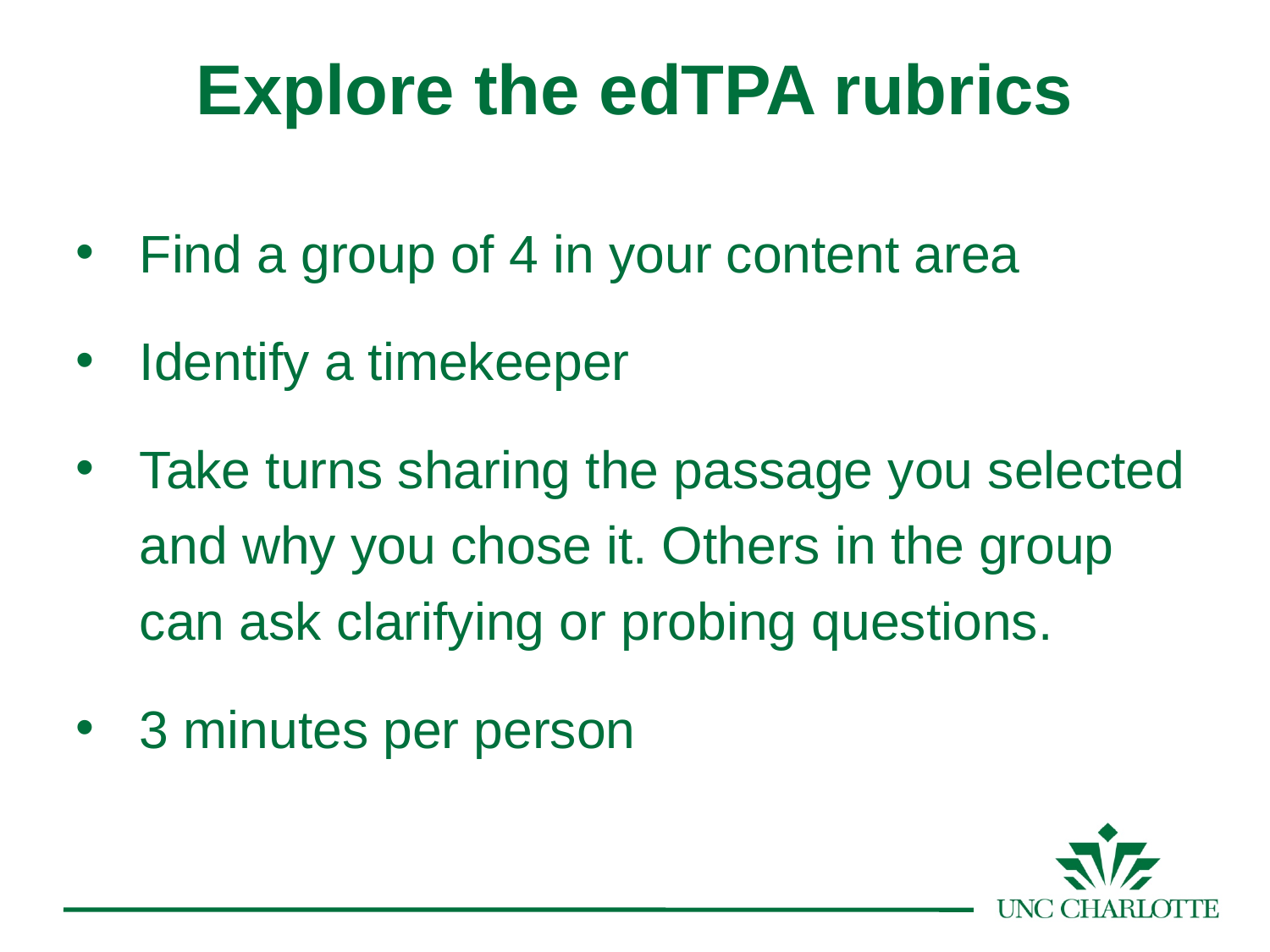

Explore the edTPA rubrics
Find a group of 4 in your content area
Identify a timekeeper
Take turns sharing the passage you selected and why you chose it. Others in the group can ask clarifying or probing questions.
3 minutes per person